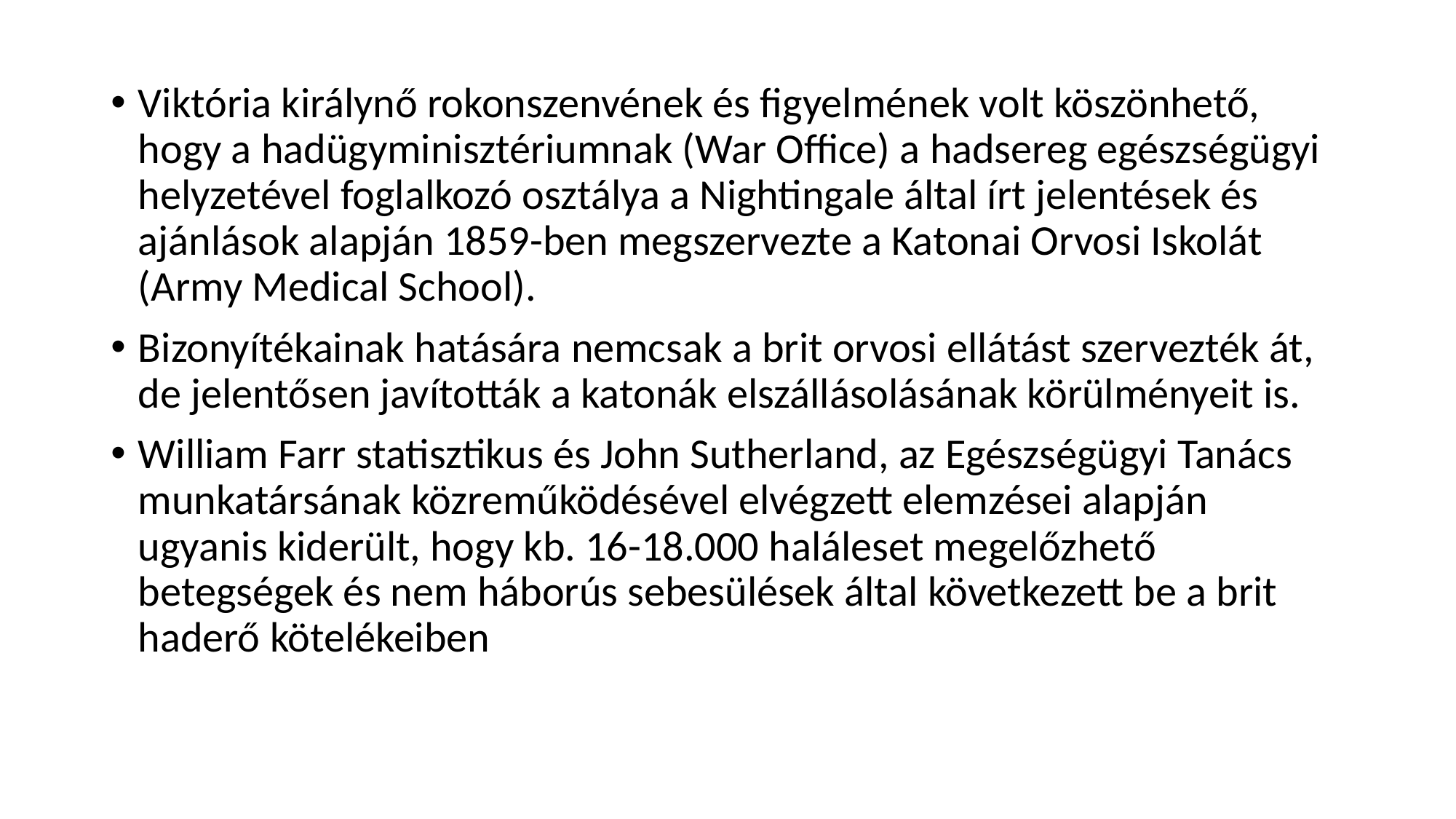

#
Viktória királynő rokonszenvének és figyelmének volt köszönhető, hogy a hadügyminisztériumnak (War Office) a hadsereg egészségügyi helyzetével foglalkozó osztálya a Nightingale által írt jelentések és ajánlások alapján 1859-ben megszervezte a Katonai Orvosi Iskolát (Army Medical School).
Bizonyítékainak hatására nemcsak a brit orvosi ellátást szervezték át, de jelentősen javították a katonák elszállásolásának körülményeit is.
William Farr statisztikus és John Sutherland, az Egészségügyi Tanács munkatársának közreműködésével elvégzett elemzései alapján ugyanis kiderült, hogy kb. 16-18.000 haláleset megelőzhető betegségek és nem háborús sebesülések által következett be a brit haderő kötelékeiben